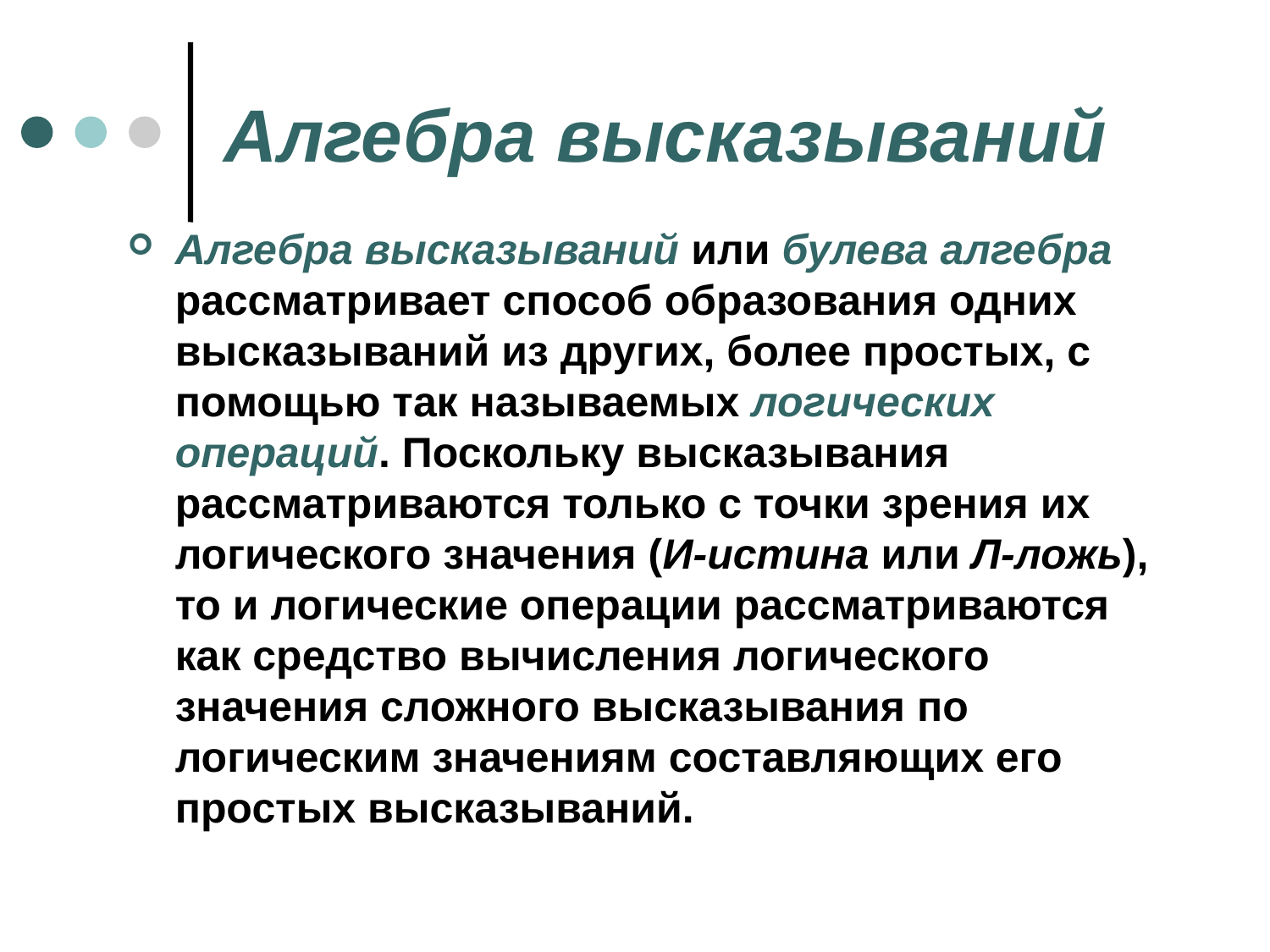

# Алгебра высказываний
Алгебра высказываний или булева алгебра рассматривает способ образования одних высказываний из других, более простых, с помощью так называемых логических операций. Поскольку высказывания рассматриваются только с точки зрения их логического значения (И-истина или Л-ложь), то и логические операции рассматриваются как средство вычисления логического значения сложного высказывания по логическим значениям составляющих его простых высказываний.